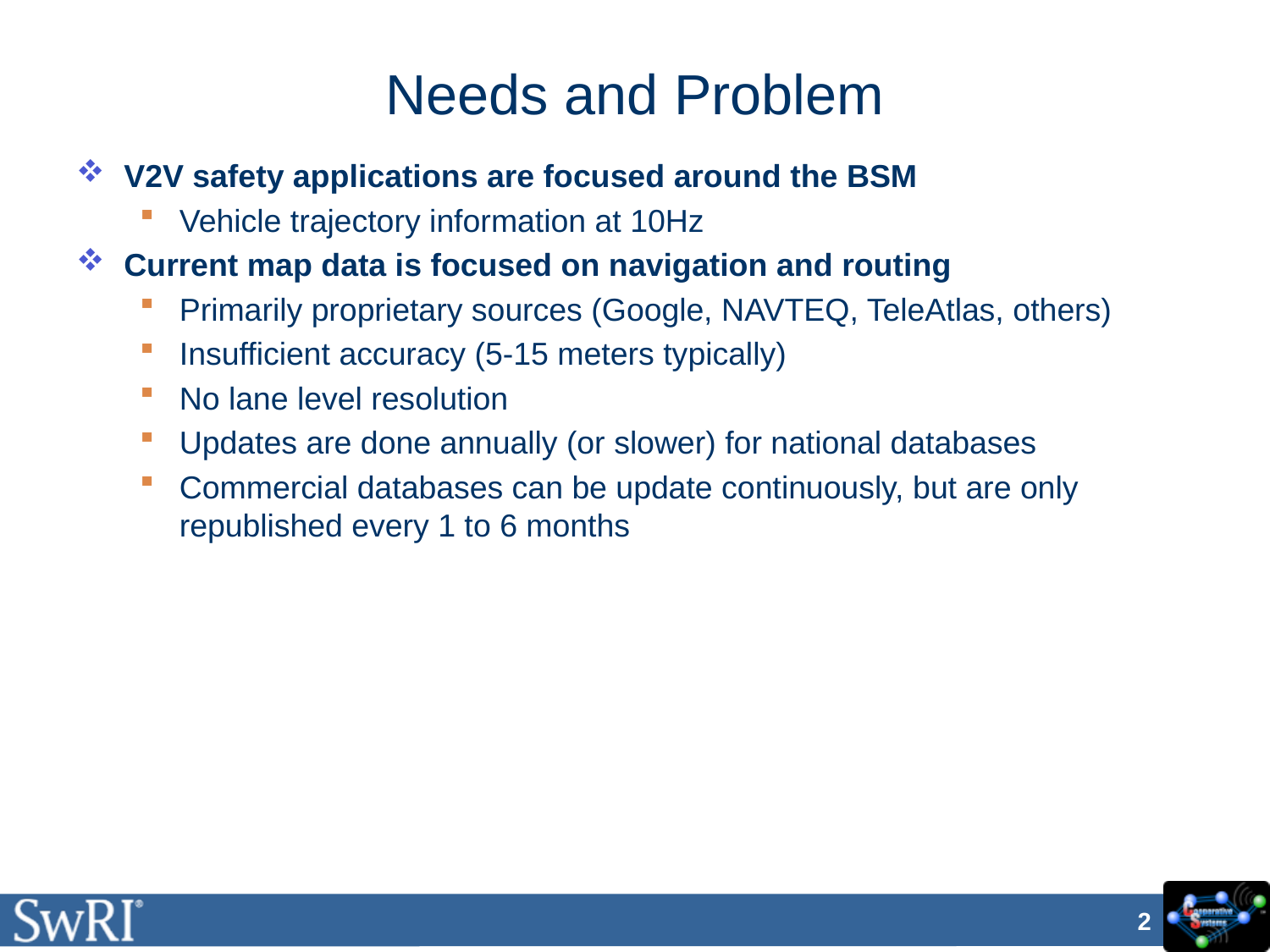

# Needs and Problem
V2V safety applications are focused around the BSM
Vehicle trajectory information at 10Hz
Current map data is focused on navigation and routing
Primarily proprietary sources (Google, NAVTEQ, TeleAtlas, others)
Insufficient accuracy (5-15 meters typically)
No lane level resolution
Updates are done annually (or slower) for national databases
Commercial databases can be update continuously, but are only republished every 1 to 6 months

2